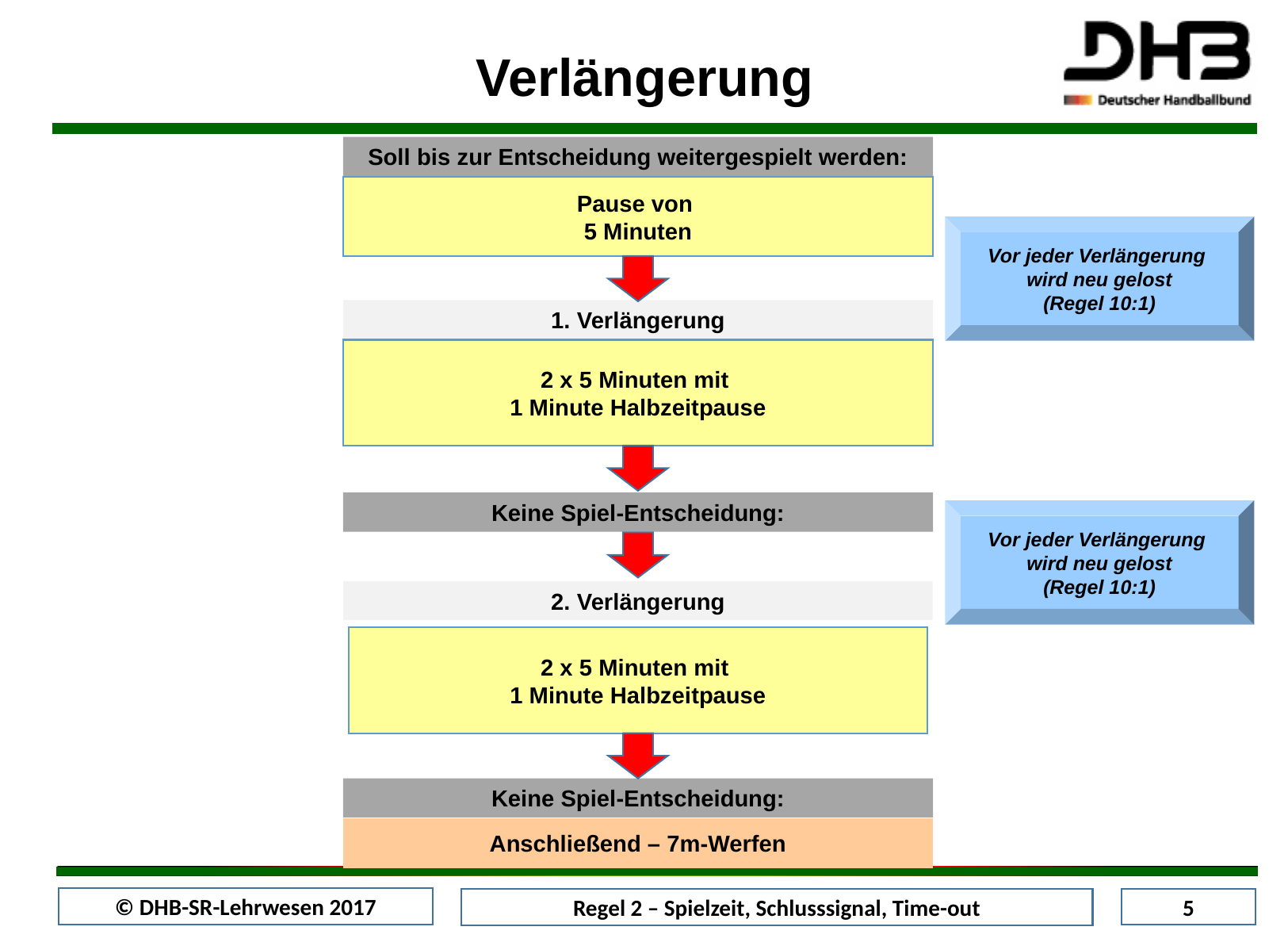

Verlängerung
Soll bis zur Entscheidung weitergespielt werden:
Pause von
5 Minuten
Vor jeder Verlängerung
wird neu gelost
(Regel 10:1)

1. Verlängerung
2 x 5 Minuten mit
1 Minute Halbzeitpause

Keine Spiel-Entscheidung:
Vor jeder Verlängerung
wird neu gelost
(Regel 10:1)

2. Verlängerung
2 x 5 Minuten mit
1 Minute Halbzeitpause

Keine Spiel-Entscheidung:
Anschließend – 7m-Werfen